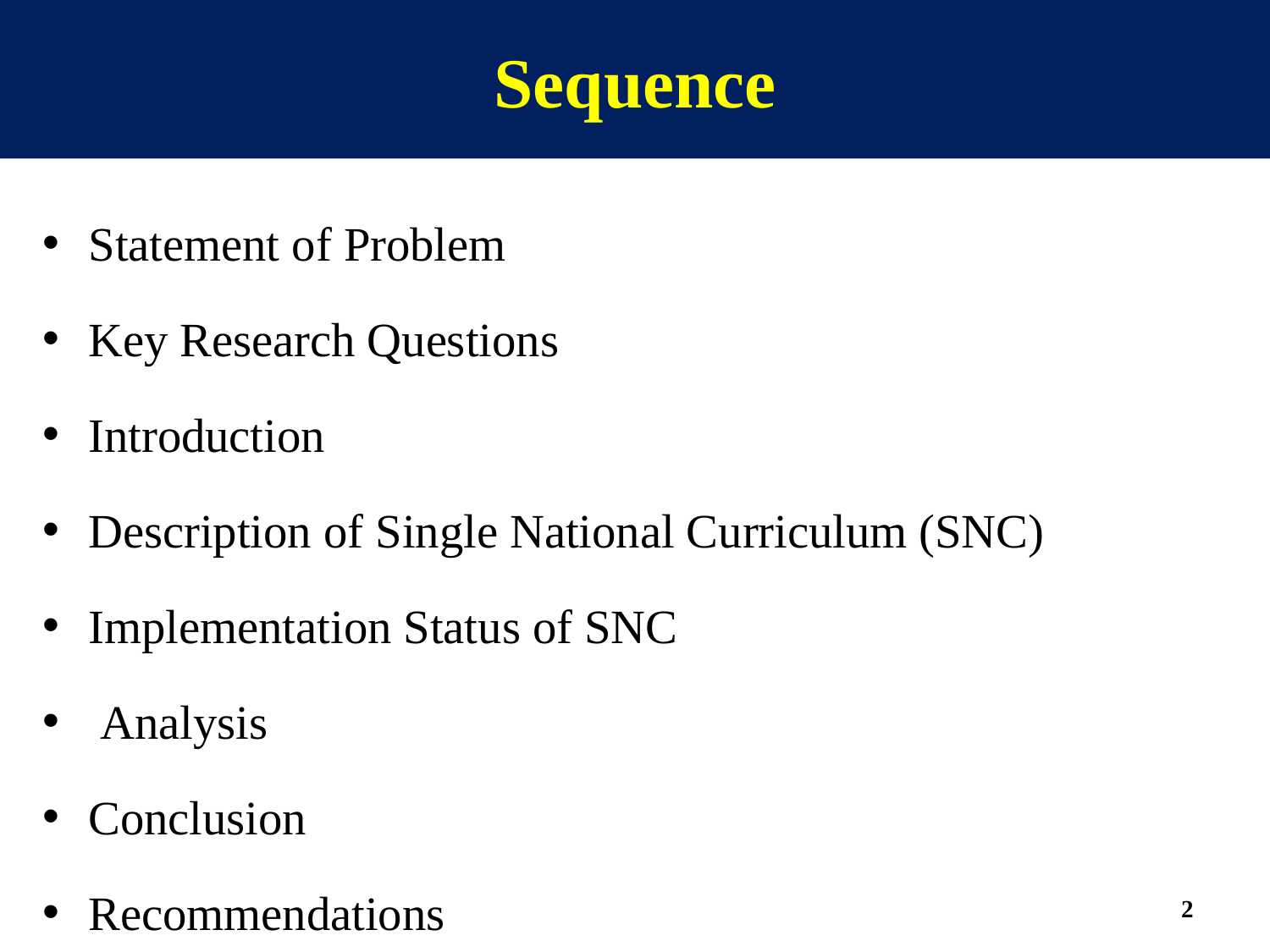

# Sequence
Statement of Problem
Key Research Questions
Introduction
Description of Single National Curriculum (SNC)
Implementation Status of SNC
 Analysis
Conclusion
Recommendations
2